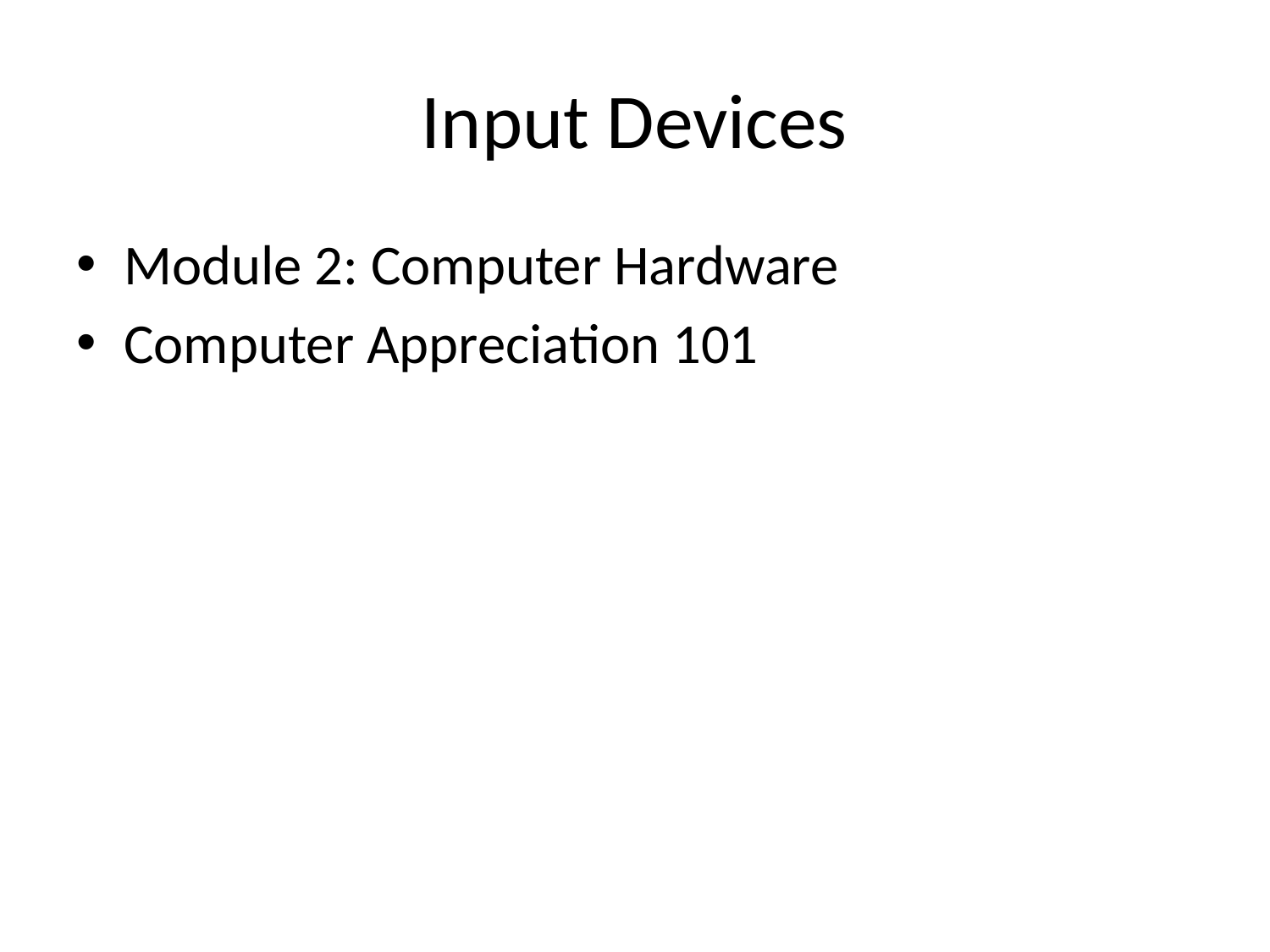

# Input Devices
Module 2: Computer Hardware
Computer Appreciation 101